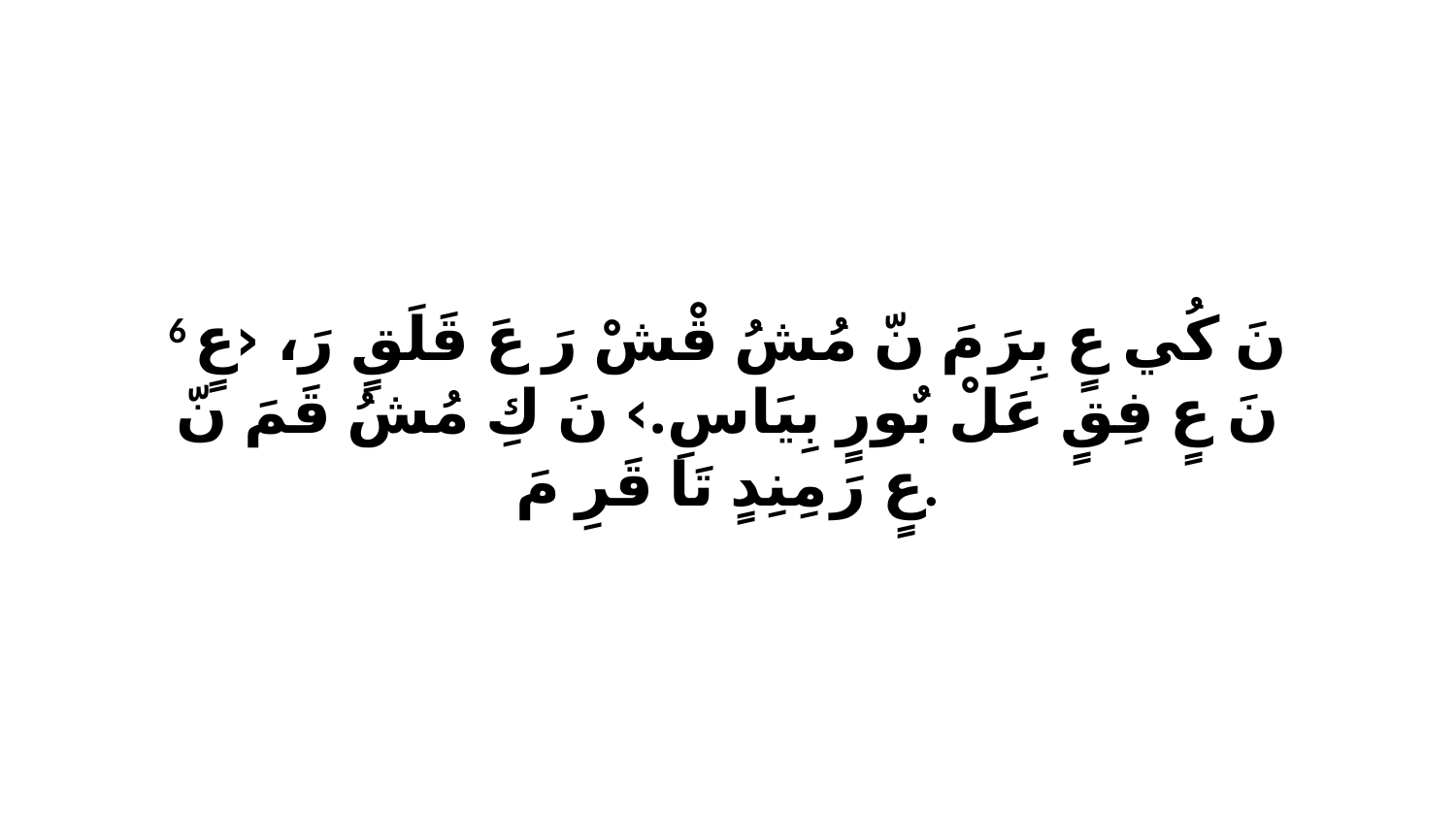

6 نَ كُي عٍ بِرَ مَ نّ مُشُ قْشْ رَ عَ قَلَقٍ رَ، ‹عٍ نَ عٍ فِقٍ عَلْ بٌورٍ بِيَاسِ.› نَ كِ مُشُ قَمَ نّ عٍ رَ مِنِدٍ تَا قَرِ مَ.